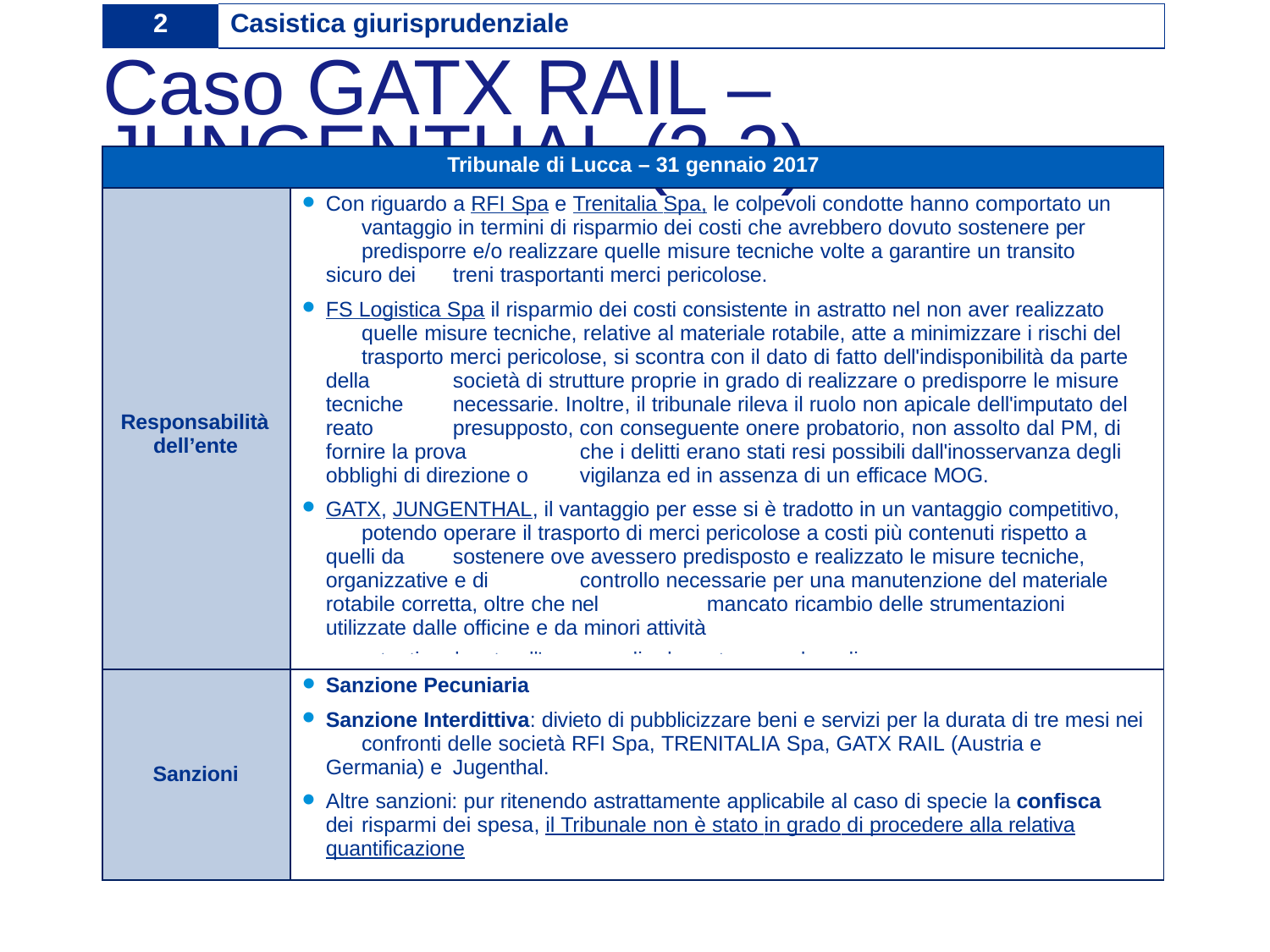

| 2 | Casistica giurisprudenziale |
| --- | --- |
# Caso GATX RAIL – JUNGENTHAL (2-2)
| Tribunale di Lucca – 31 gennaio 2017 |  |
| --- | --- |
| Responsabilità dell’ente | Con riguardo a RFI Spa e Trenitalia Spa, le colpevoli condotte hanno comportato un vantaggio in termini di risparmio dei costi che avrebbero dovuto sostenere per predisporre e/o realizzare quelle misure tecniche volte a garantire un transito sicuro dei treni trasportanti merci pericolose. FS Logistica Spa il risparmio dei costi consistente in astratto nel non aver realizzato quelle misure tecniche, relative al materiale rotabile, atte a minimizzare i rischi del trasporto merci pericolose, si scontra con il dato di fatto dell'indisponibilità da parte della società di strutture proprie in grado di realizzare o predisporre le misure tecniche necessarie. Inoltre, il tribunale rileva il ruolo non apicale dell'imputato del reato presupposto, con conseguente onere probatorio, non assolto dal PM, di fornire la prova che i delitti erano stati resi possibili dall'inosservanza degli obblighi di direzione o vigilanza ed in assenza di un efficace MOG. GATX, JUNGENTHAL, il vantaggio per esse si è tradotto in un vantaggio competitivo, potendo operare il trasporto di merci pericolose a costi più contenuti rispetto a quelli da sostenere ove avessero predisposto e realizzato le misure tecniche, organizzative e di controllo necessarie per una manutenzione del materiale rotabile corretta, oltre che nel mancato ricambio delle strumentazioni utilizzate dalle officine e da minori attività |
| Sanzioni | Sanzione Pecuniaria Sanzione Interdittiva: divieto di pubblicizzare beni e servizi per la durata di tre mesi nei confronti delle società RFI Spa, TRENITALIA Spa, GATX RAIL (Austria e Germania) e Jugenthal. Altre sanzioni: pur ritenendo astrattamente applicabile al caso di specie la confisca dei risparmi dei spesa, il Tribunale non è stato in grado di procedere alla relativa quantificazione |
manutentive dovute all'assenza di adeguate procedure di verifica.